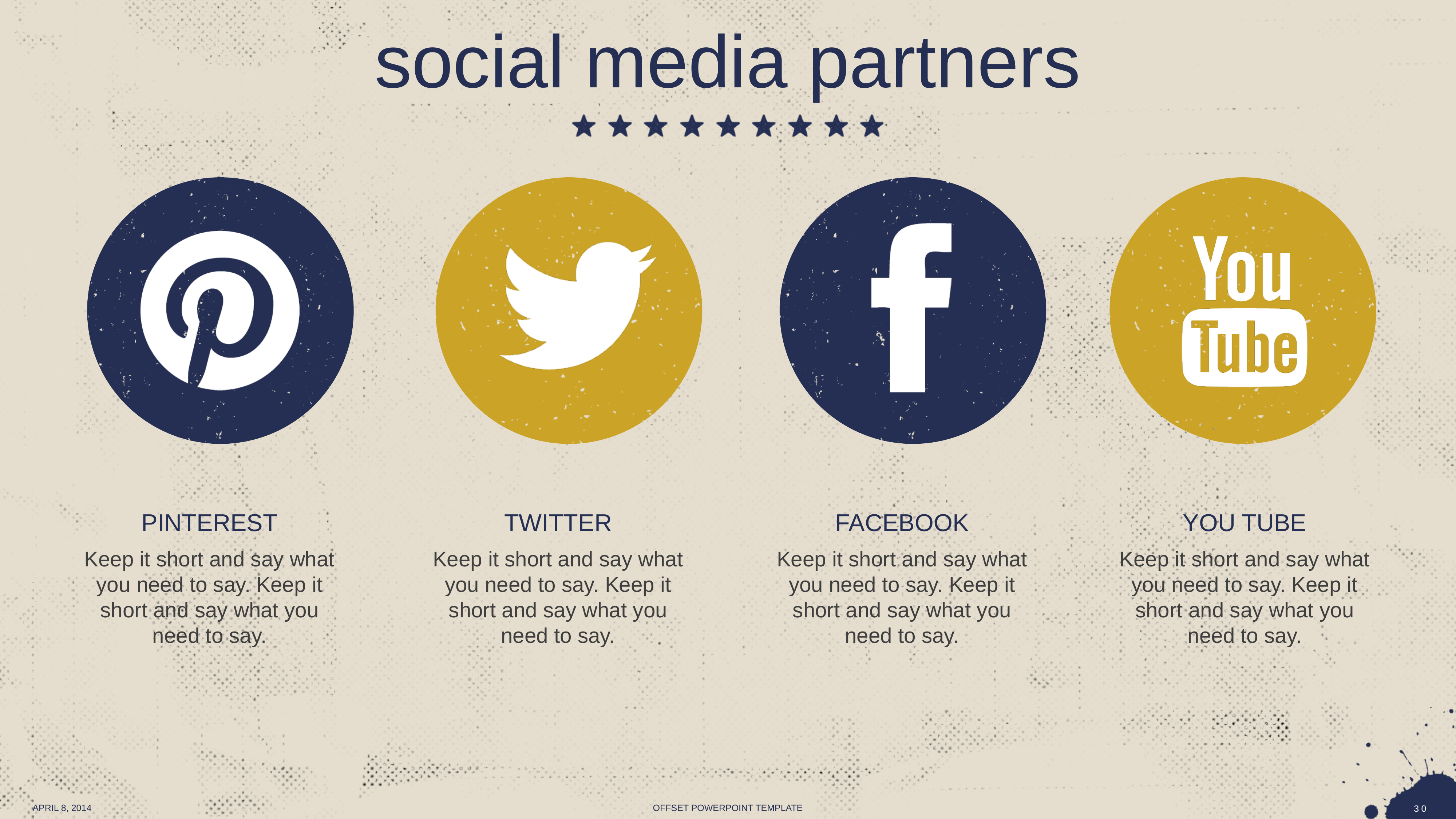

# social media partners
PINTEREST
TWITTER
FACEBOOK
YOU TUBE
Keep it short and say what you need to say. Keep it short and say what you need to say.

Keep it short and say what you need to say. Keep it short and say what you need to say.

Keep it short and say what you need to say. Keep it short and say what you need to say.

Keep it short and say what you need to say. Keep it short and say what you need to say.

APRIL 8, 2014
30